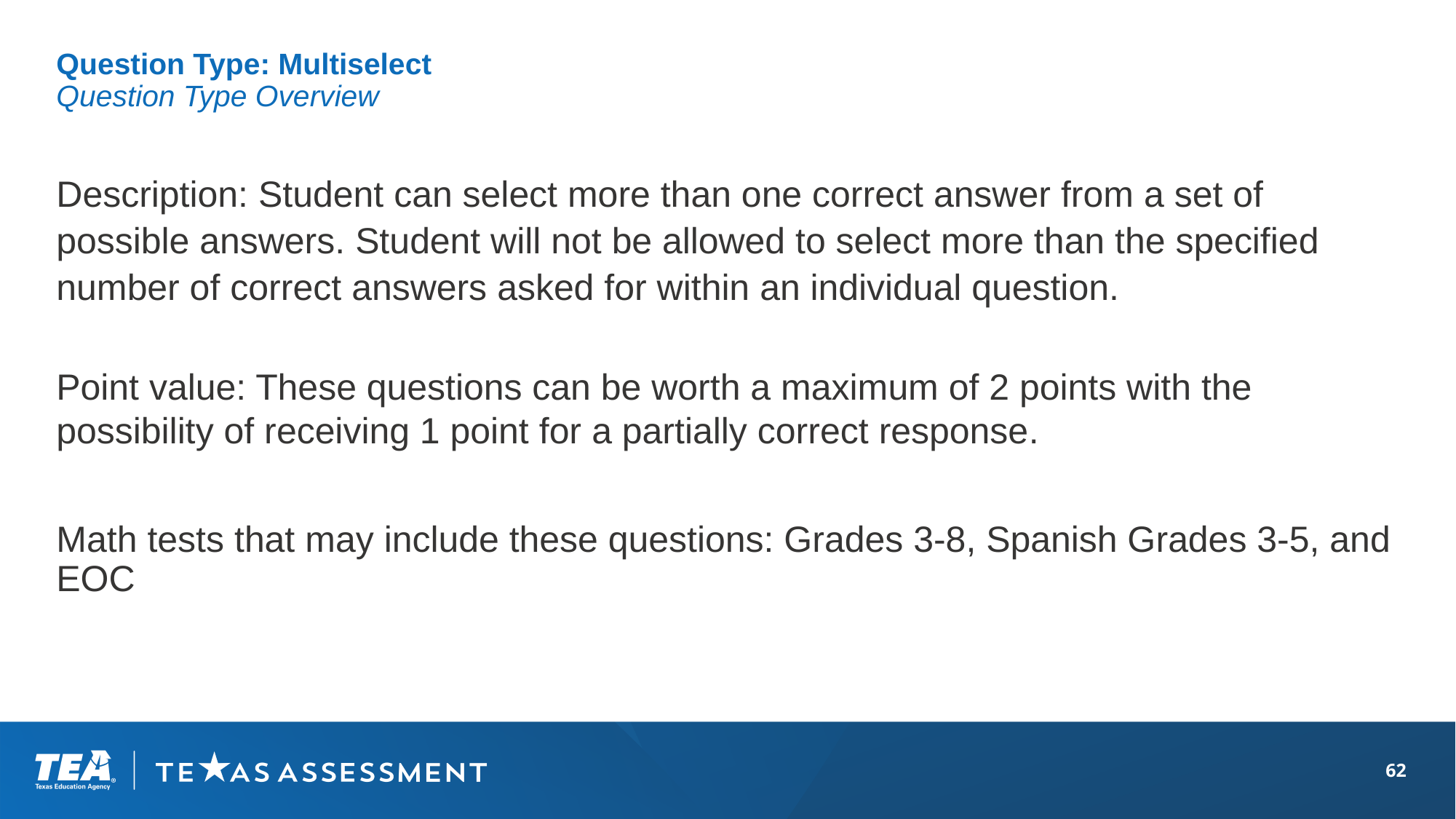

# Question Type: Multiselect Question Type Overview
Description: Student can select more than one correct answer from a set of possible answers. Student will not be allowed to select more than the specified number of correct answers asked for within an individual question.

Point value: These questions can be worth a maximum of 2 points with the possibility of receiving 1 point for a partially correct response.

Math tests that may include these questions: Grades 3-8, Spanish Grades 3-5, and EOC

62